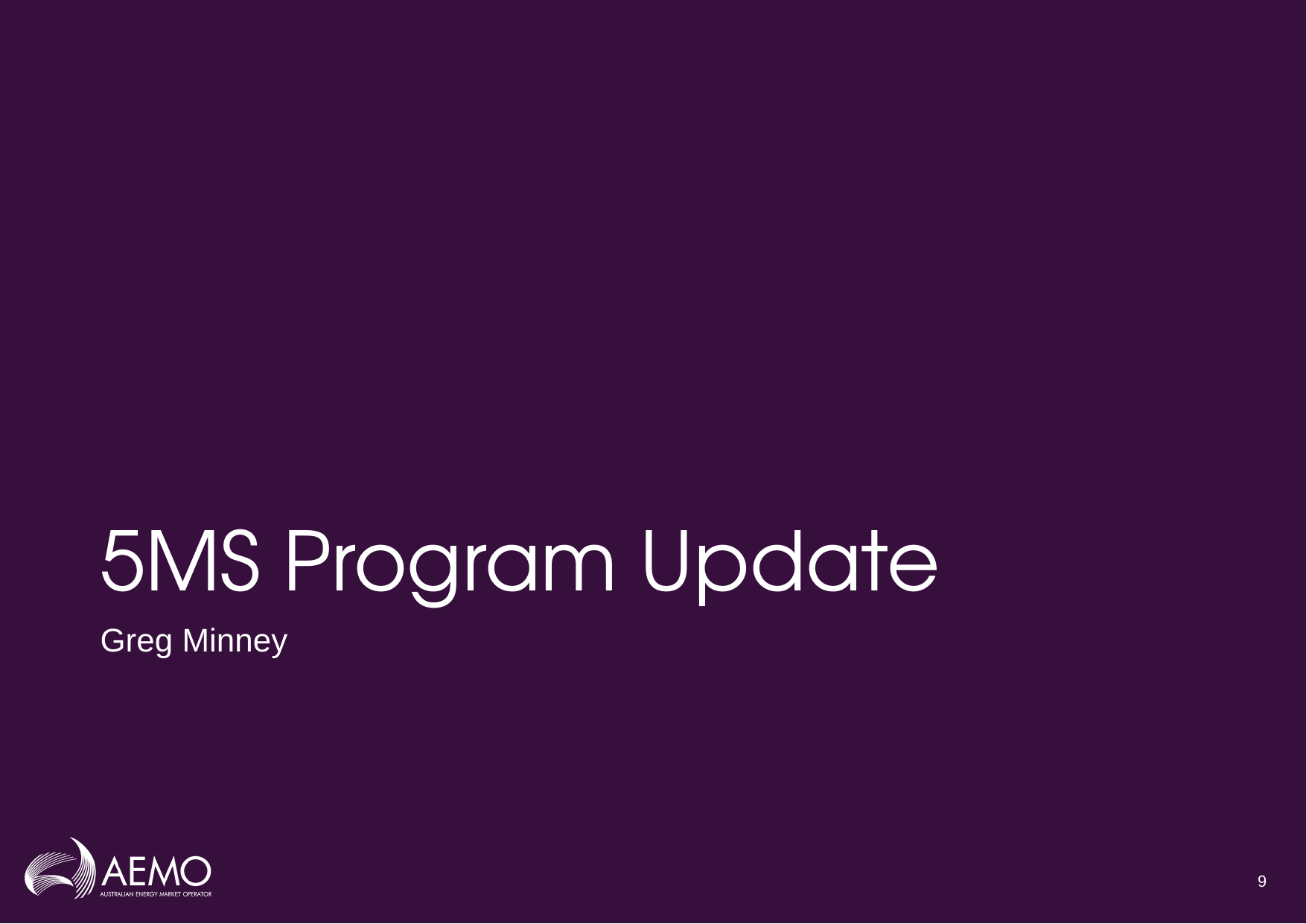

# 5MS Program Update
Greg Minney
9